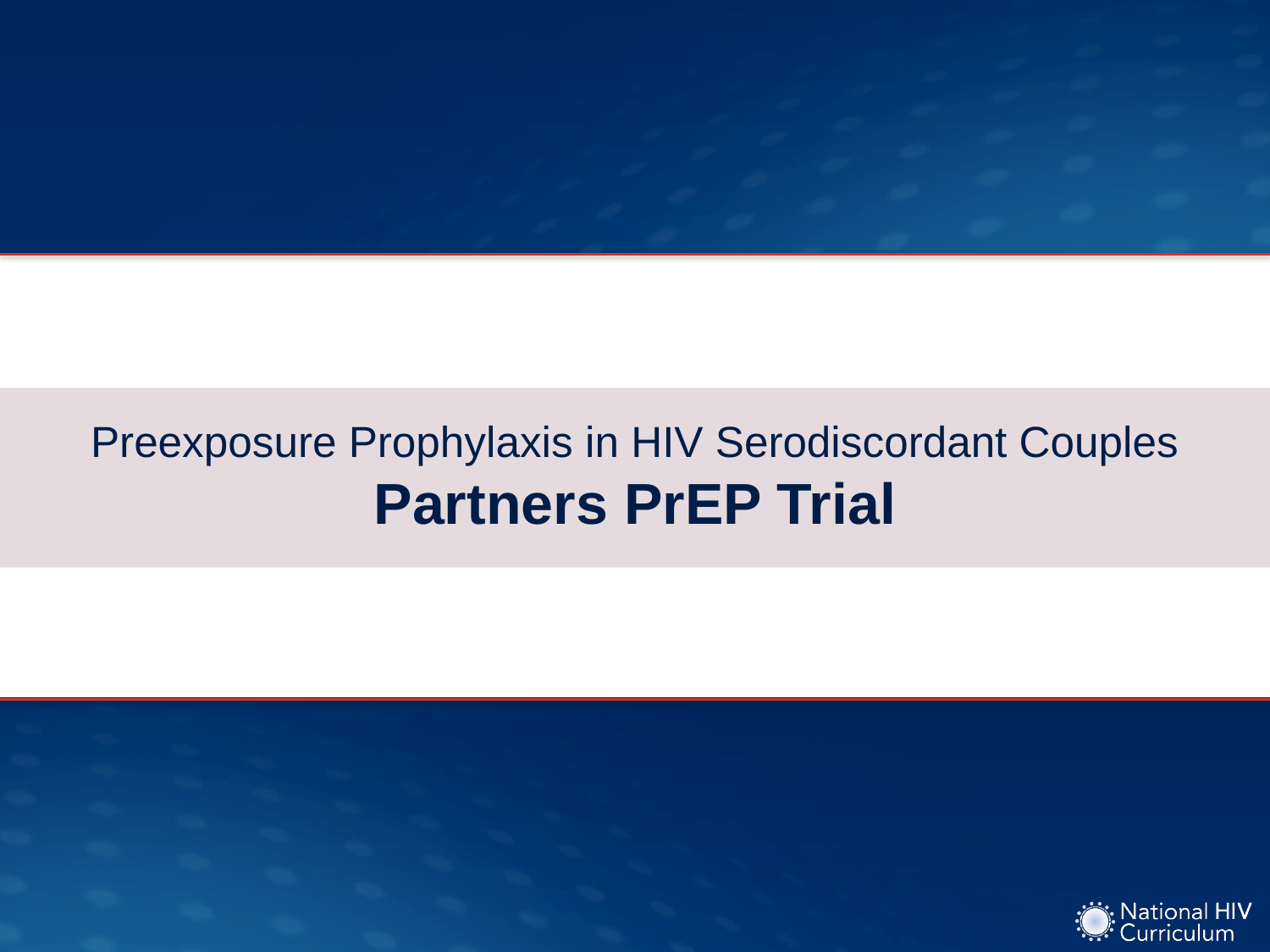

# Preexposure Prophylaxis in HIV Serodiscordant Couples Partners PrEP Trial